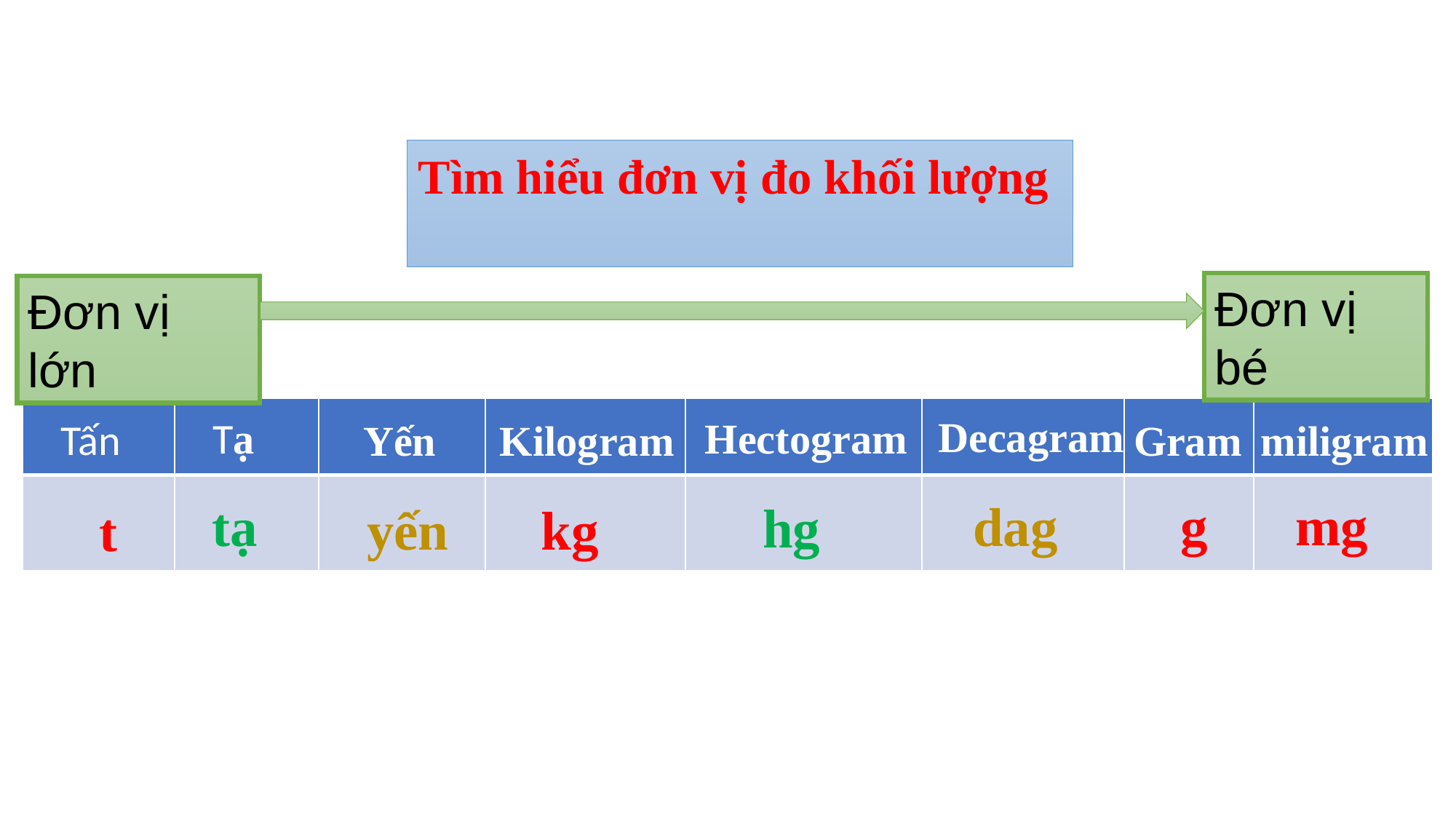

Tìm hiểu đơn vị đo khối lượng
Đơn vị bé
Đơn vị lớn

|  |  |  |  |  |  |  |  |
| --- | --- | --- | --- | --- | --- | --- | --- |
|  |  |  |  |  |  |  |  |
Decagram
Tạ
Hectogram
Tấn
Yến
Kilogram
Gram
miligram
g
mg
dag
tạ
hg
kg
yến
t